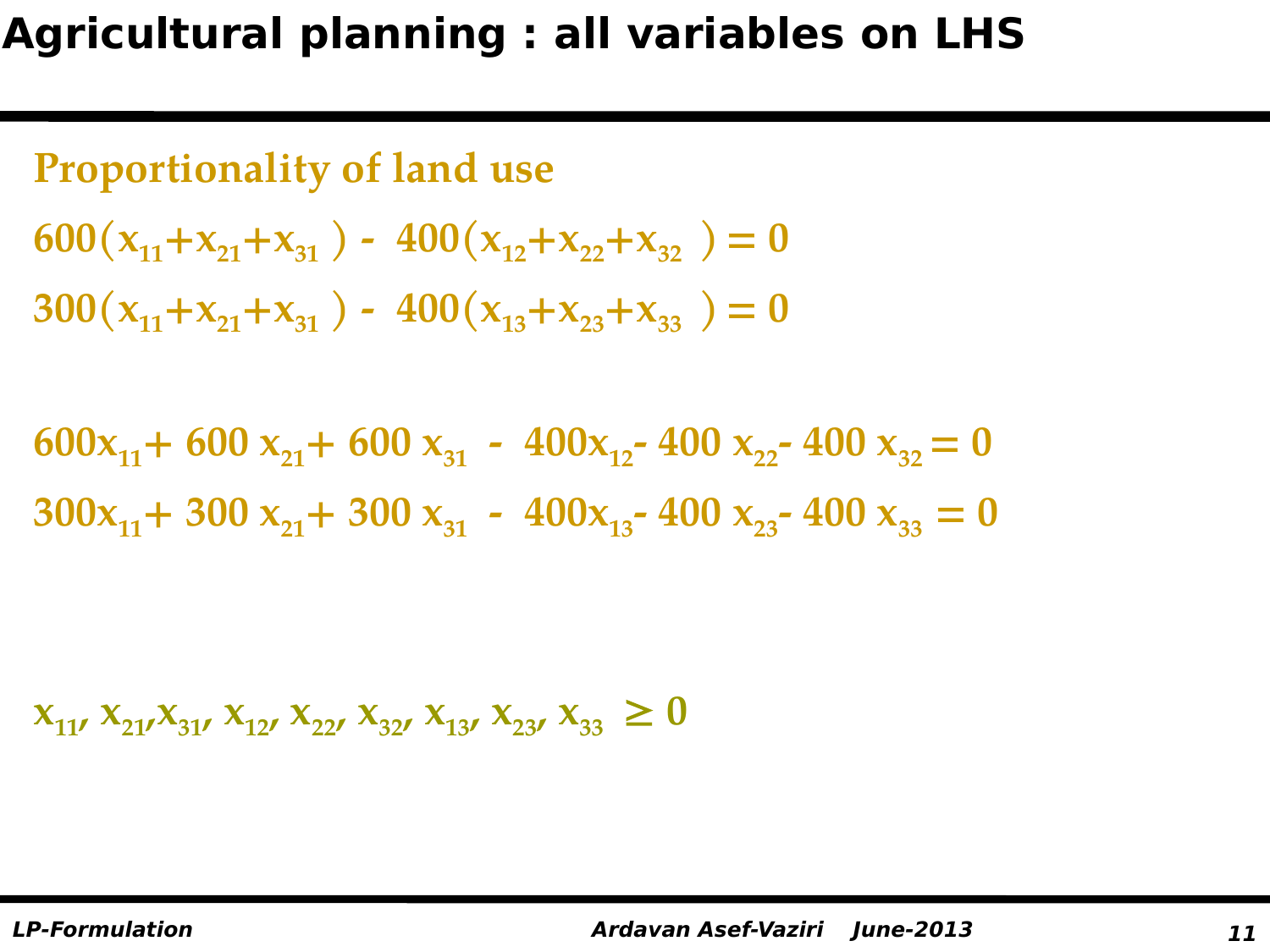

Agricultural planning : all variables on LHS
Proportionality of land use
600(x11+x21+x31 ) -  400(x12+x22+x32  ) = 0
300(x11+x21+x31 ) -  400(x13+x23+x33  ) = 0

600x11+ 600 x21+ 600 x31  -  400x12- 400 x22- 400 x32 = 0
300x11+ 300 x21+ 300 x31  -  400x13- 400 x23- 400 x33  = 0

x11, x21,x31, x12, x22, x32, x13, x23, x33   ≥ 0